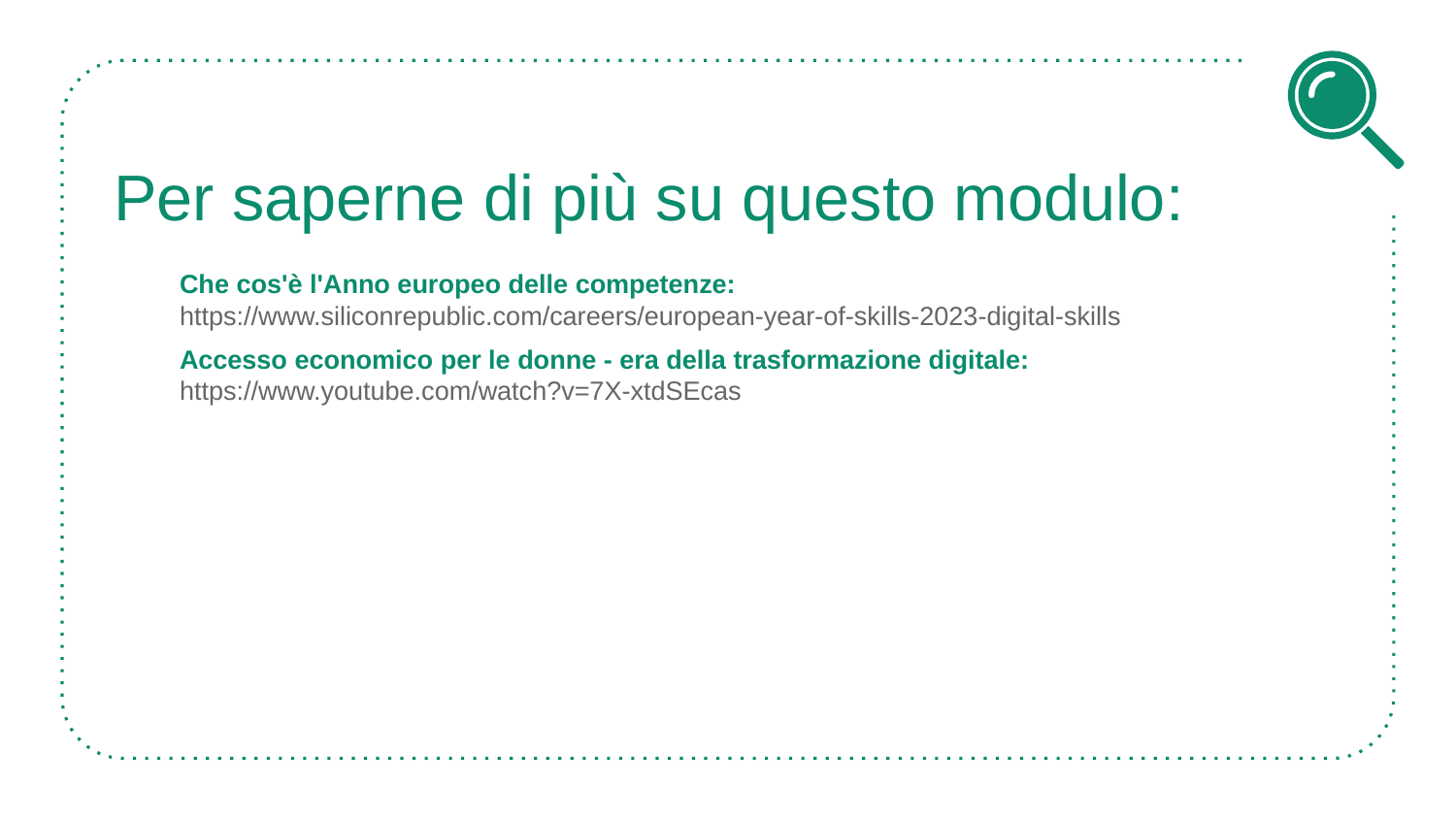

# Per saperne di più su questo modulo:
Che cos'è l'Anno europeo delle competenze:
https://www.siliconrepublic.com/careers/european-year-of-skills-2023-digital-skills
Accesso economico per le donne - era della trasformazione digitale: https://www.youtube.com/watch?v=7X-xtdSEcas